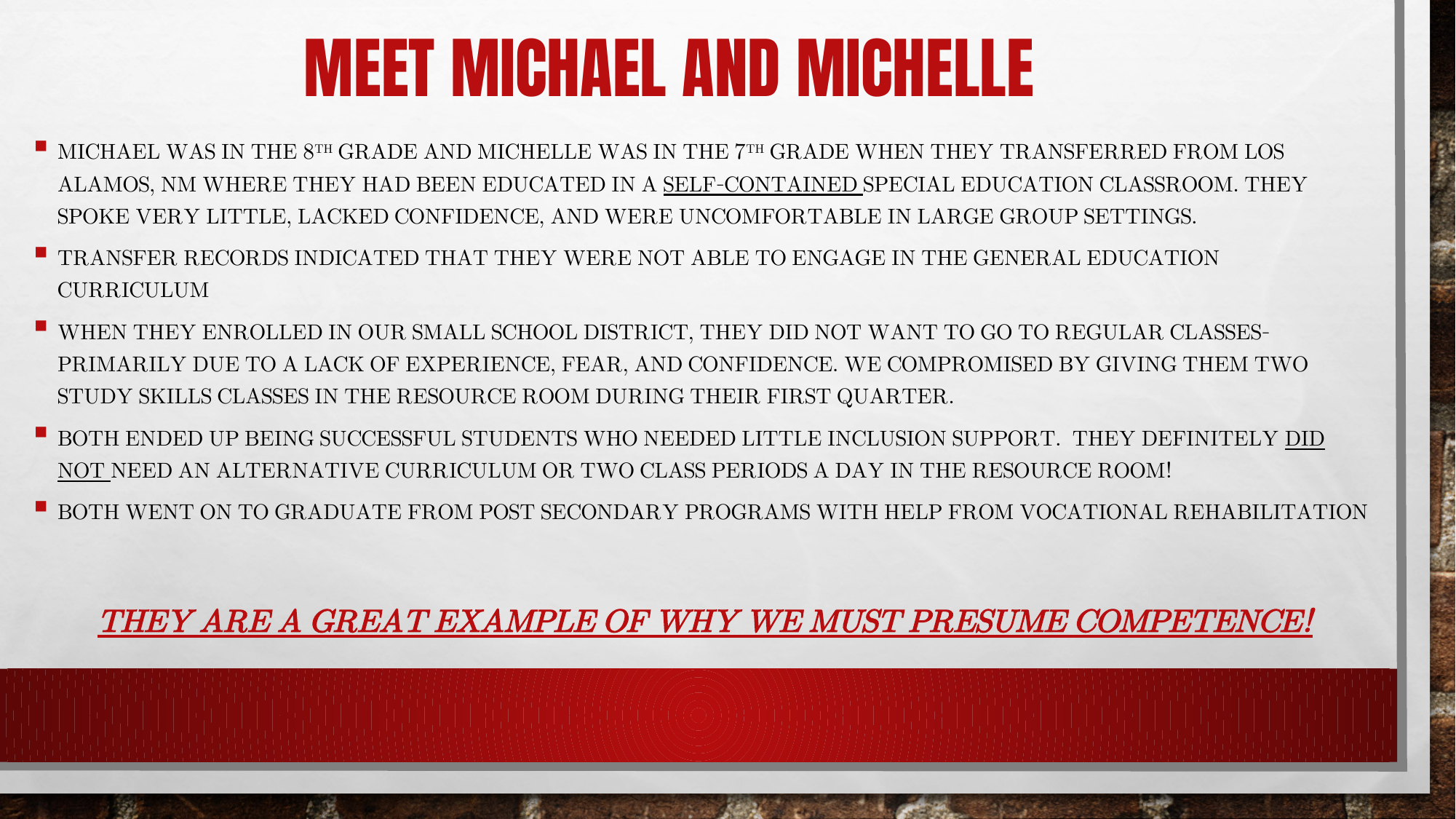

# Meet Michael and Michelle
Michael was in the 8th grade and Michelle was in the 7th grade when they Transferred from Los Alamos, NM where they had been educated in a self-Contained special education classroom. They spoke very little, lacked confidence, and were uncomfortable in large group settings.
Transfer records indicated that they were not able to engage in the general education curriculum
When they enrolled in our small school district, They did not want to go to regular classes-primarily due to a lack of experience, fear, and confidence. We compromised by giving them two study skills classes in the resource room during their first quarter.
Both ended up being successful students who needed little inclusion support.  They definitely did not need an alternative curriculum or two class periods a day in the resource room!
Both went on to graduate from post secondary programs with help from Vocational Rehabilitation

They are a great example of why we must presume competence!